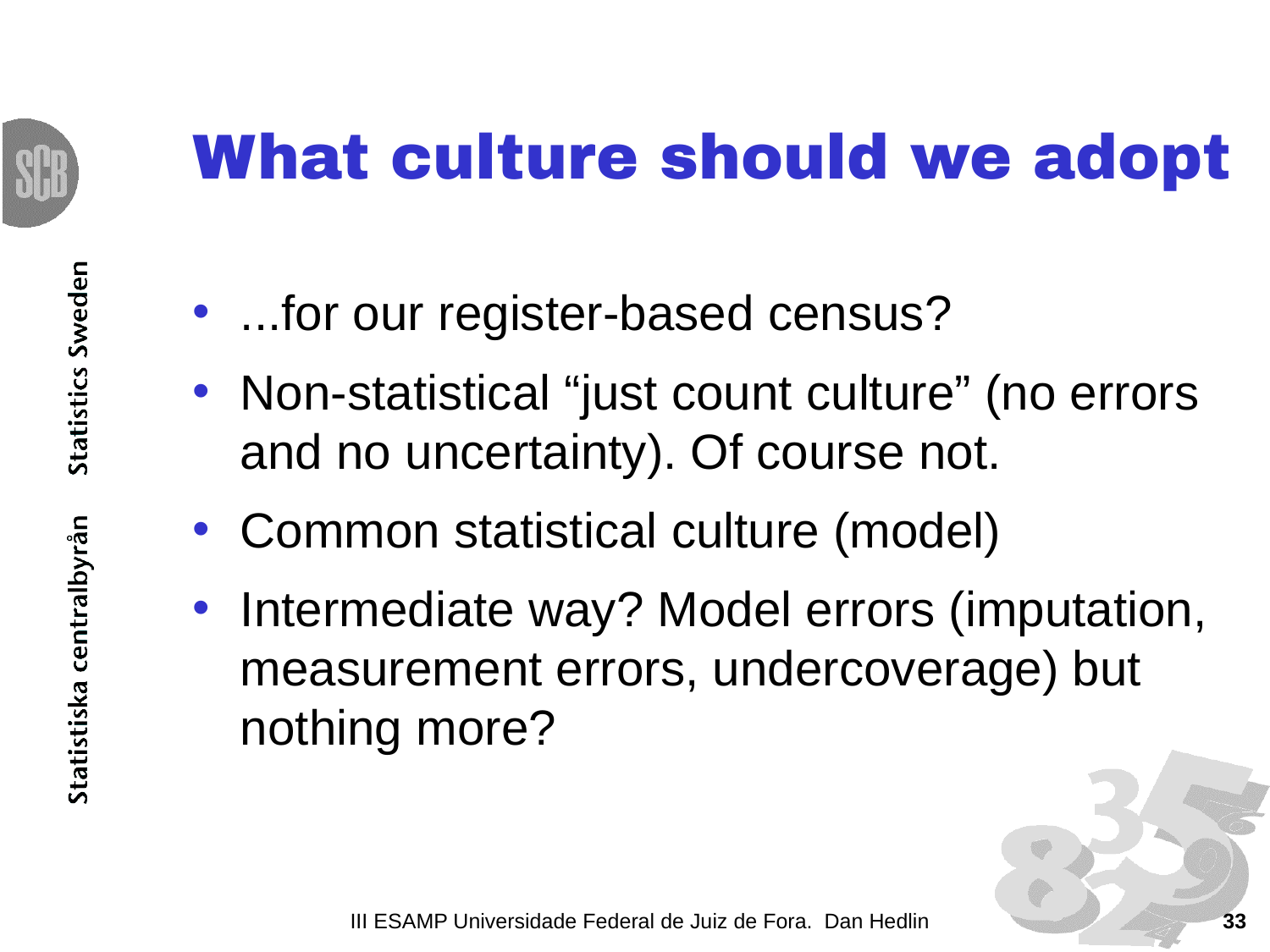

# What culture should we adopt
...for our register-based census?
Non-statistical “just count culture” (no errors and no uncertainty). Of course not.
Common statistical culture (model)
Intermediate way? Model errors (imputation, measurement errors, undercoverage) but nothing more?
III ESAMP Universidade Federal de Juiz de Fora.  Dan Hedlin
33